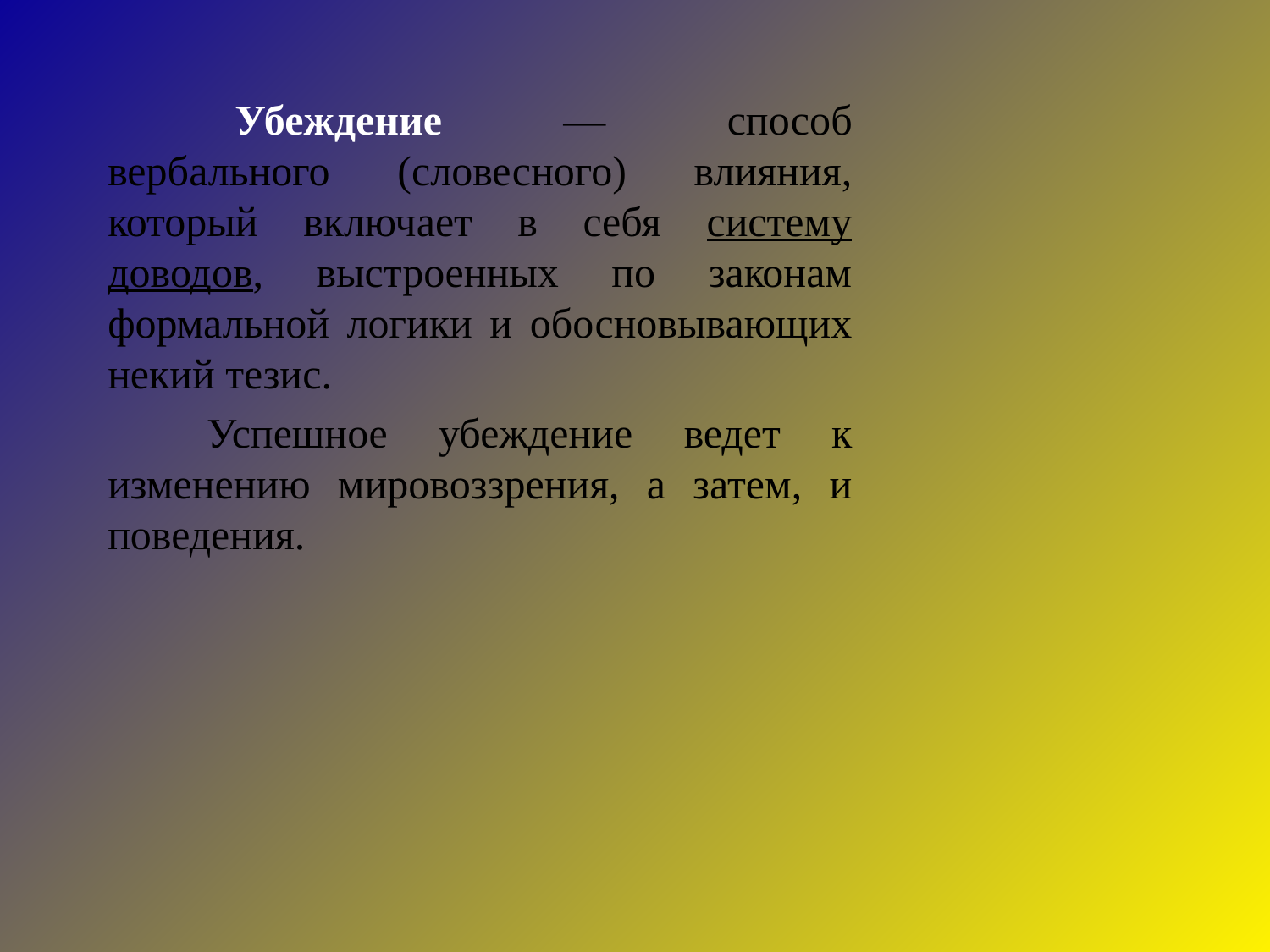

Убеждение — способ вербального (словесного) влияния, который включает в себя систему доводов, выстроенных по законам формальной логики и обосновывающих некий тезис.
Успешное убеждение ведет к изменению мировоззрения, а затем, и поведения.